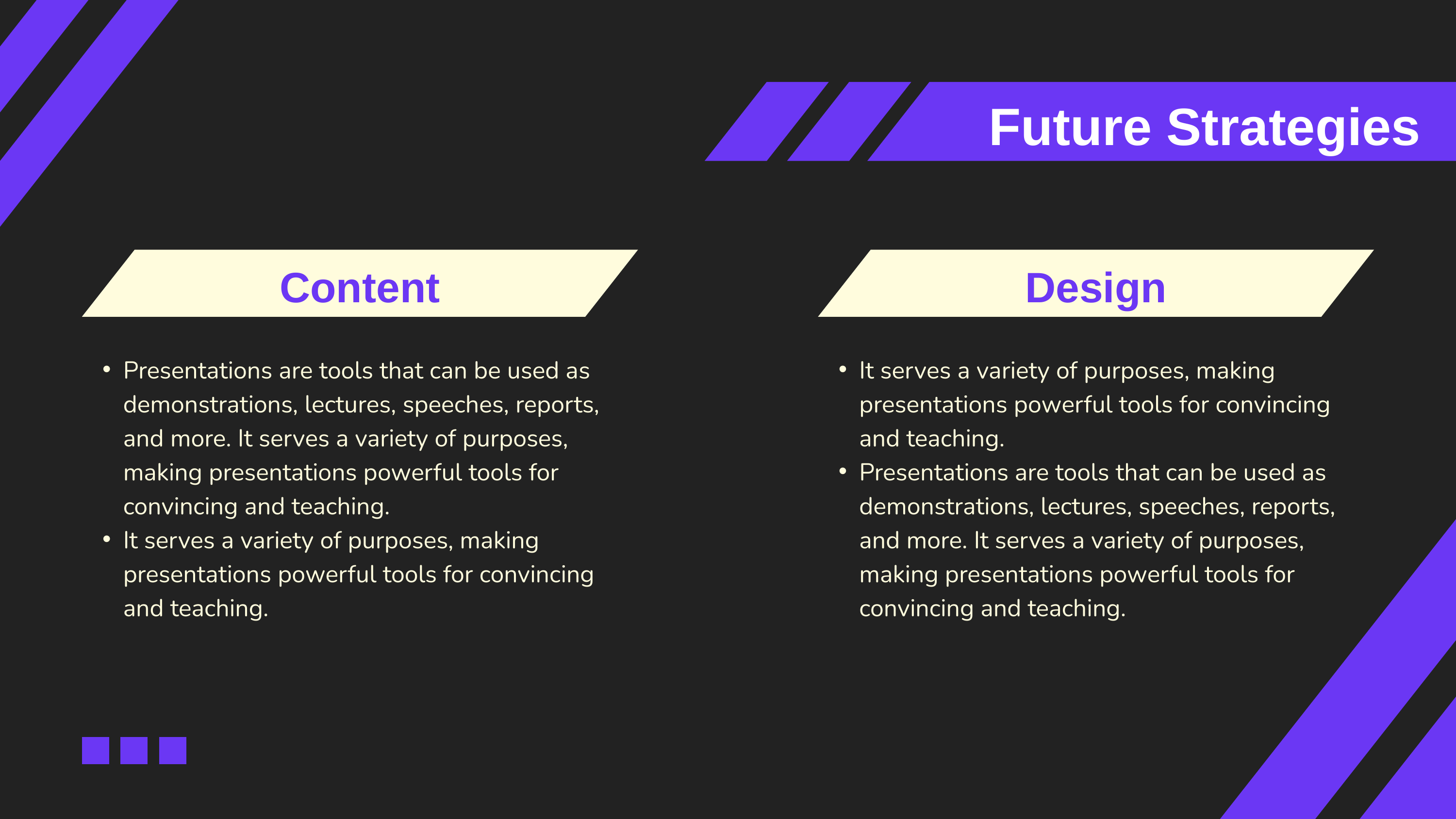

Future Strategies

Content
Design
Presentations are tools that can be used as demonstrations, lectures, speeches, reports, and more. It serves a variety of purposes, making presentations powerful tools for convincing and teaching.
It serves a variety of purposes, making presentations powerful tools for convincing and teaching.
It serves a variety of purposes, making presentations powerful tools for convincing and teaching.
Presentations are tools that can be used as demonstrations, lectures, speeches, reports, and more. It serves a variety of purposes, making presentations powerful tools for convincing and teaching.